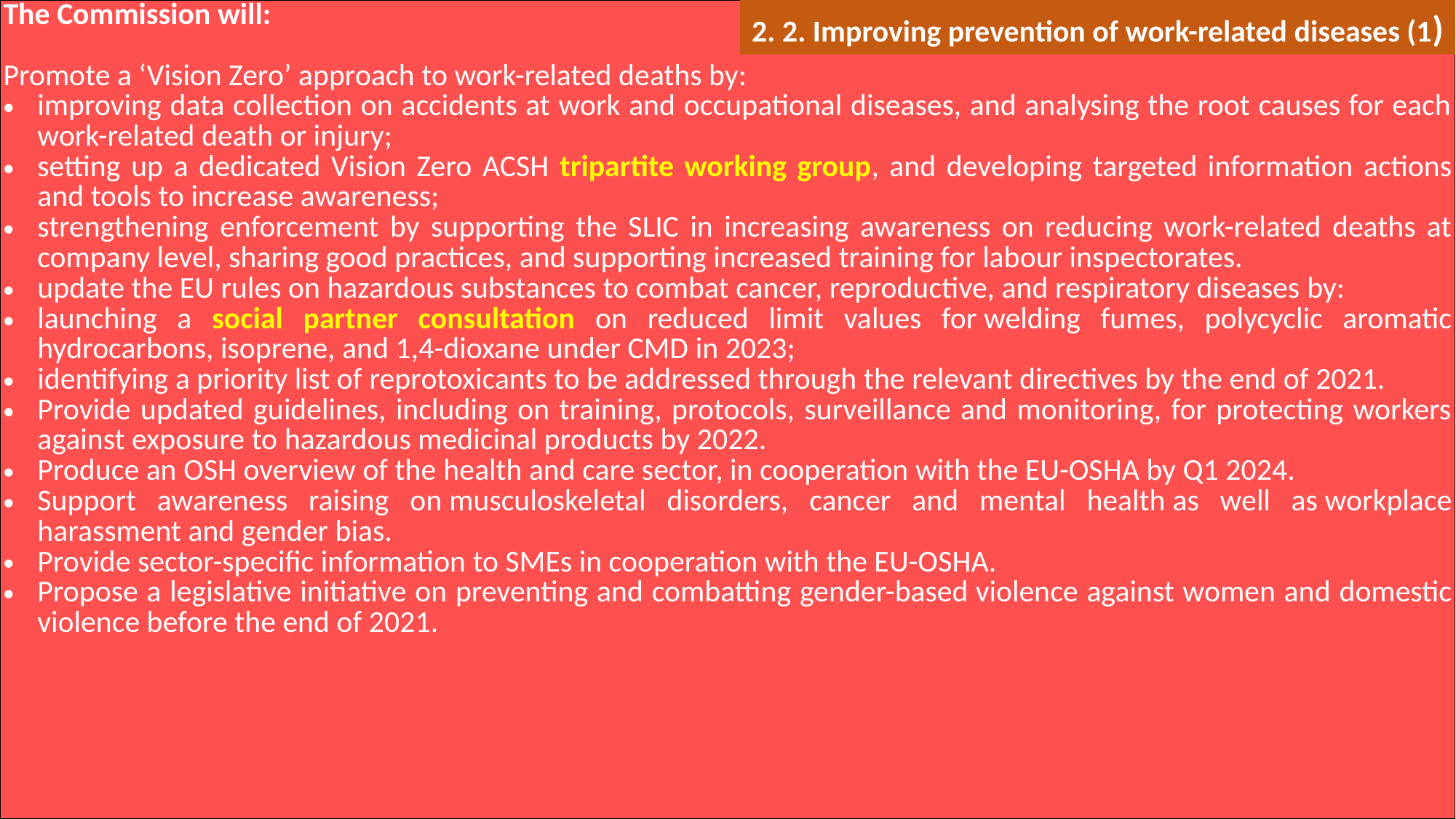

| The Commission will: Promote a ‘Vision Zero’ approach to work-related deaths by: improving data collection on accidents at work and occupational diseases, and analysing the root causes for each work-related death or injury; setting up a dedicated Vision Zero ACSH tripartite working group, and developing targeted information actions and tools to increase awareness; strengthening enforcement by supporting the SLIC in increasing awareness on reducing work-related deaths at company level, sharing good practices, and supporting increased training for labour inspectorates. update the EU rules on hazardous substances to combat cancer, reproductive, and respiratory diseases by: launching a social partner consultation on reduced limit values for welding fumes, polycyclic aromatic hydrocarbons, isoprene, and 1,4-dioxane under CMD in 2023; identifying a priority list of reprotoxicants to be addressed through the relevant directives by the end of 2021. Provide updated guidelines, including on training, protocols, surveillance and monitoring, for protecting workers against exposure to hazardous medicinal products by 2022. Produce an OSH overview of the health and care sector, in cooperation with the EU-OSHA by Q1 2024. Support awareness raising on musculoskeletal disorders, cancer and mental health as well as workplace harassment and gender bias. Provide sector-specific information to SMEs in cooperation with the EU-OSHA. Propose a legislative initiative on preventing and combatting gender-based violence against women and domestic violence before the end of 2021. |
| --- |
2. 2. Improving prevention of work-related diseases (1)